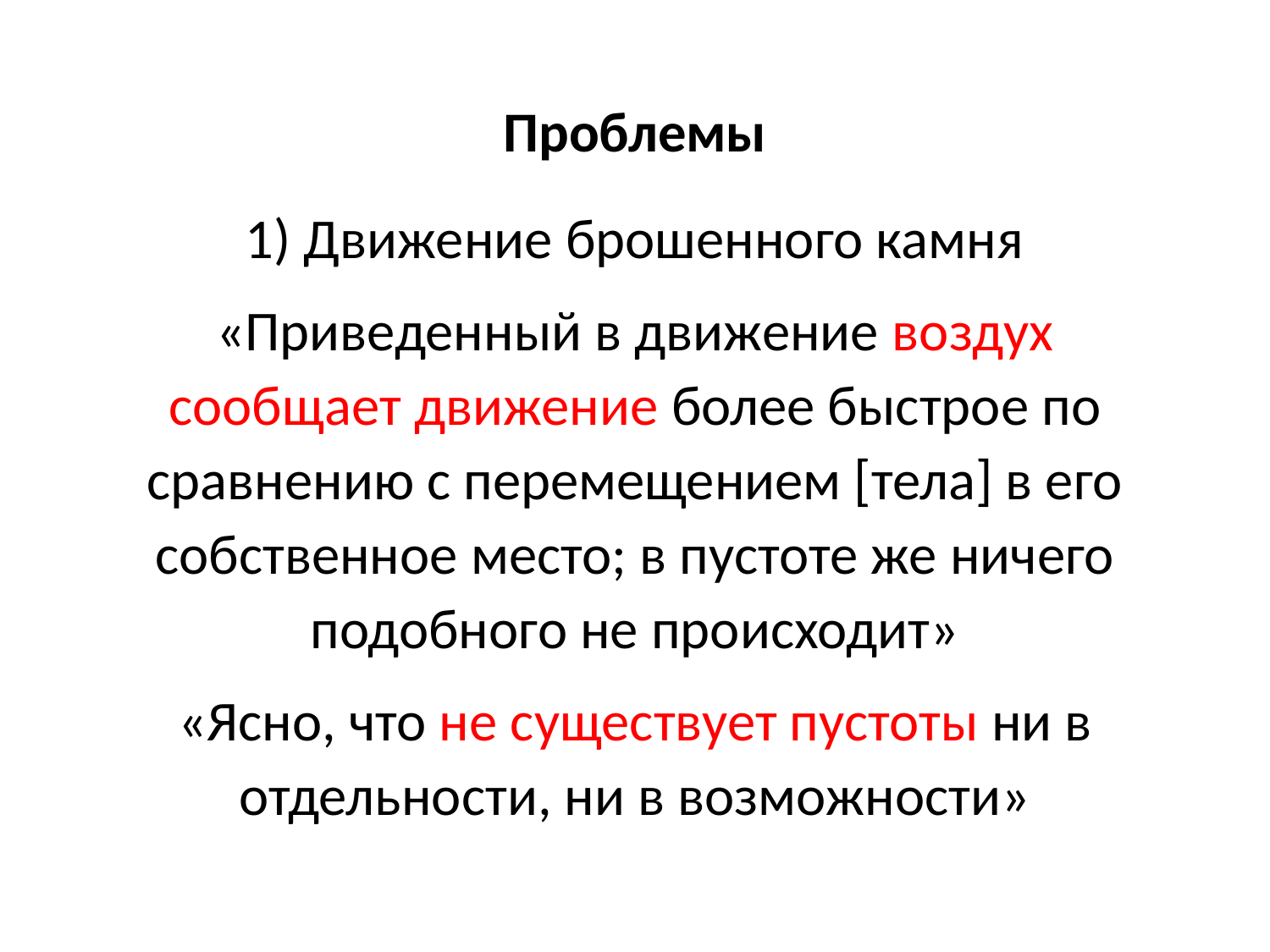

Проблемы
1) Движение брошенного камня
«Приведенный в движение воздух сообщает движение более быстрое по сравнению с перемещением [тела] в его собственное место; в пустоте же ничего подобного не происходит»
«Ясно, что не существует пустоты ни в отдельности, ни в возможности»